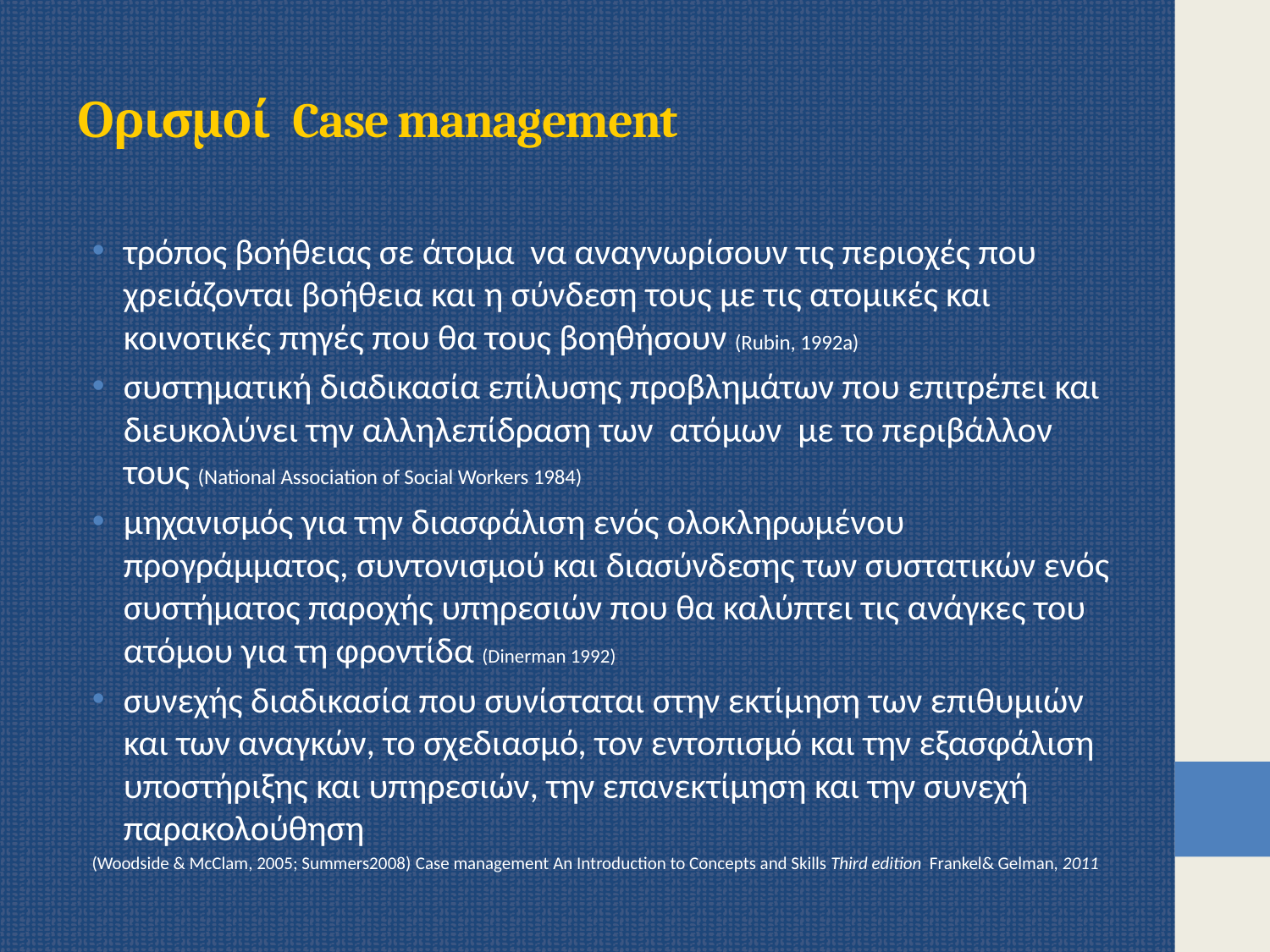

# Ορισμοί  Case management
τρόπος βοήθειας σε άτομα  να αναγνωρίσουν τις περιοχές που χρειάζονται βοήθεια και η σύνδεση τους με τις ατομικές και κοινοτικές πηγές που θα τους βοηθήσουν (Rubin, 1992a)
συστηματική διαδικασία επίλυσης προβλημάτων που επιτρέπει και διευκολύνει την αλληλεπίδραση των  ατόμων  με το περιβάλλον τους (National Association of Social Workers 1984)
μηχανισμός για την διασφάλιση ενός ολοκληρωμένου προγράμματος, συντονισμού και διασύνδεσης των συστατικών ενός συστήματος παροχής υπηρεσιών που θα καλύπτει τις ανάγκες του ατόμου για τη φροντίδα (Dinerman 1992)
συνεχής διαδικασία που συνίσταται στην εκτίμηση των επιθυμιών και των αναγκών, το σχεδιασμό, τον εντοπισμό και την εξασφάλιση υποστήριξης και υπηρεσιών, την επανεκτίμηση και την συνεχή παρακολούθηση
(Woodside & McClam, 2005; Summers2008) Case management An Introduction to Concepts and Skills Third edition  Frankel& Gelman, 2011